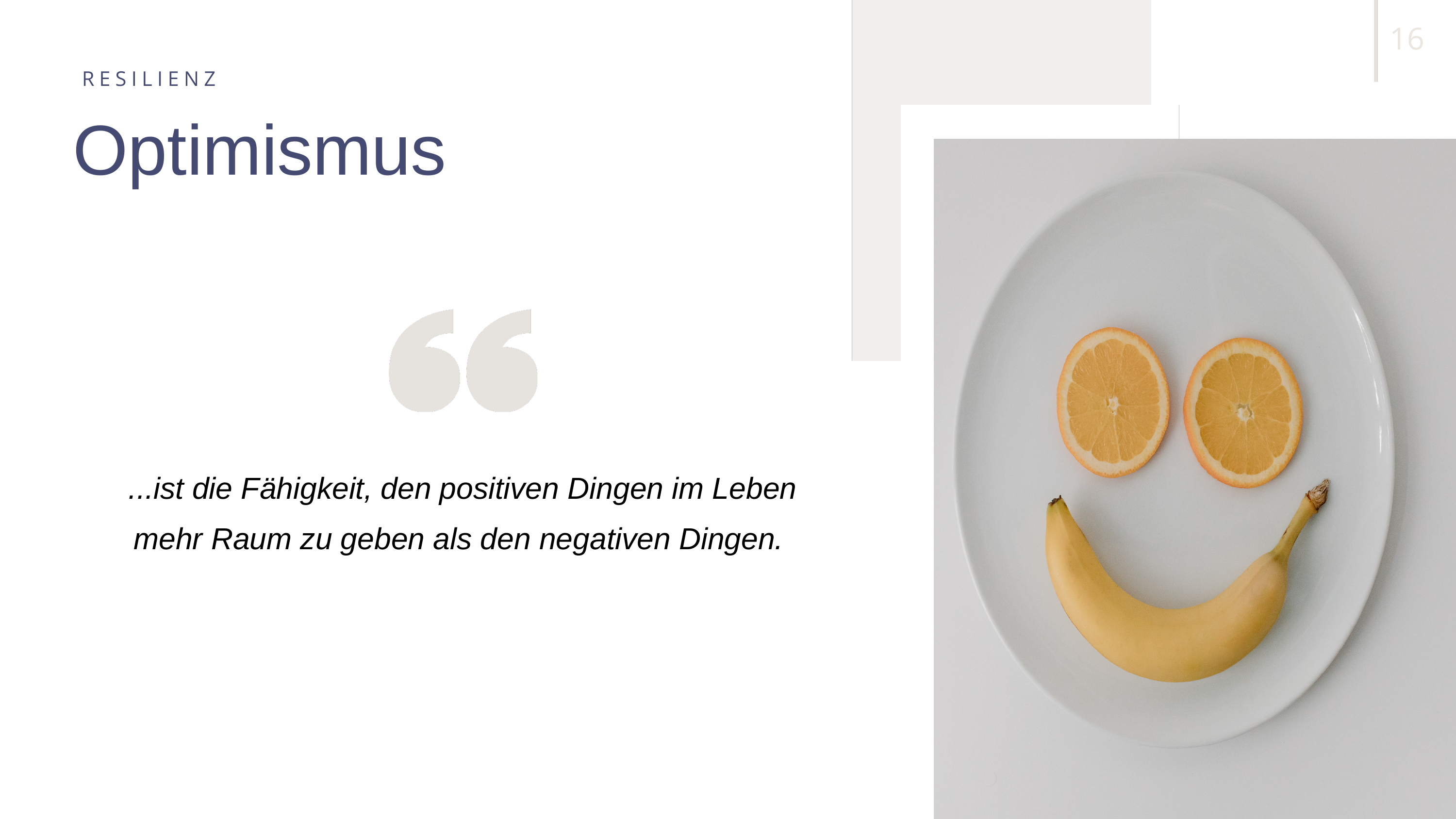

16
RESILIENZ
Optimismus

...ist die Fähigkeit, den positiven Dingen im Leben mehr Raum zu geben als den negativen Dingen.